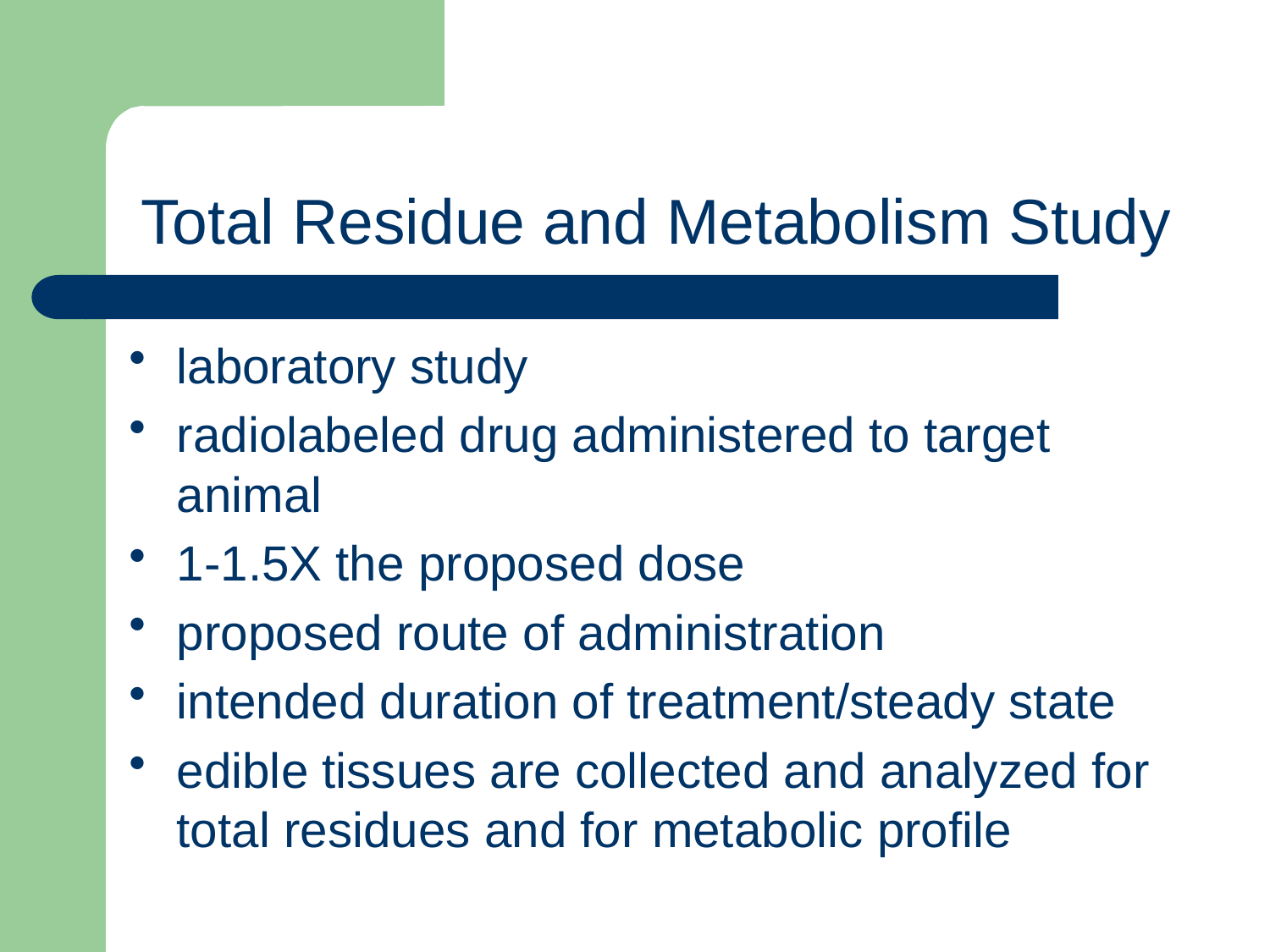

# Total Residue and Metabolism Study
laboratory study
radiolabeled drug administered to target animal
1-1.5X the proposed dose
proposed route of administration
intended duration of treatment/steady state
edible tissues are collected and analyzed for total residues and for metabolic profile